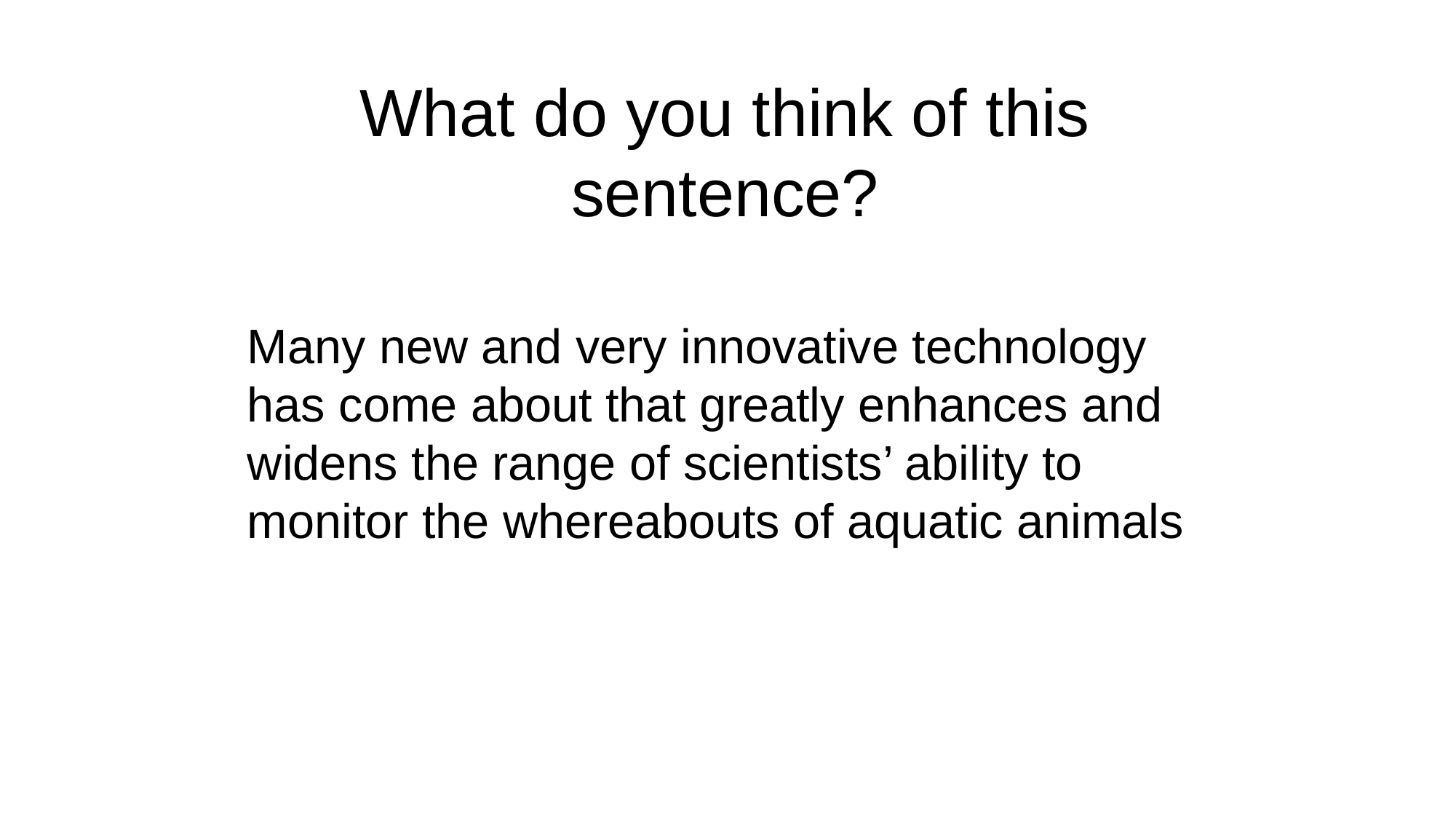

# What do you think of this sentence?
Many new and very innovative technology has come about that greatly enhances and widens the range of scientists’ ability to monitor the whereabouts of aquatic animals